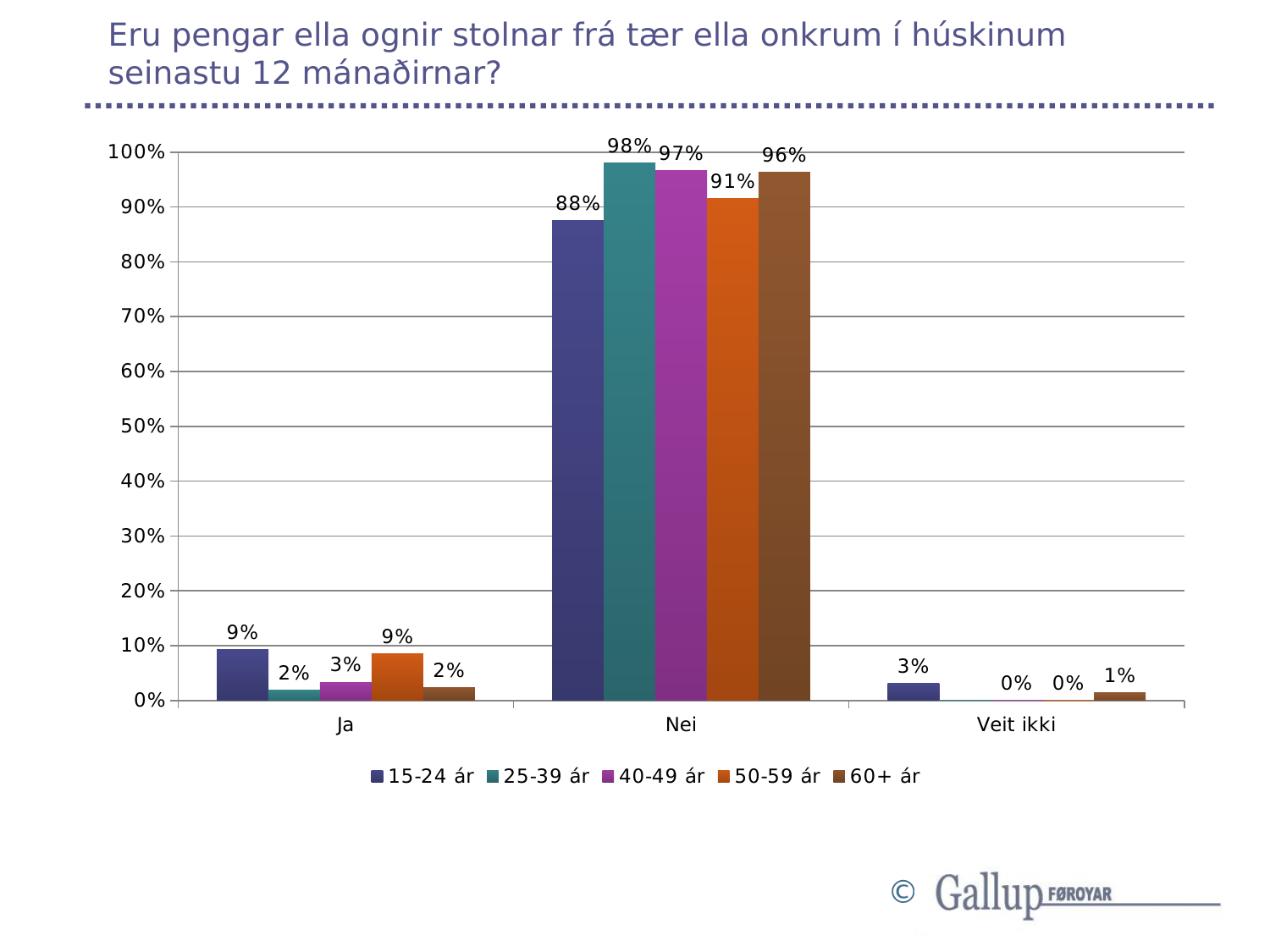

# Eru pengar ella ognir stolnar frá tær ella onkrum í húskinum seinastu 12 mánaðirnar?

### Chart

| Category | 15-24 ár | 25-39 ár | 40-49 ár | 50-59 ár | 60+ ár |
|---|---|---|---|---|---|
| Ja | 0.09375 | 0.0196078431372549 | 0.033707865168539325 | 0.0851063829787234 | 0.023255813953488372 |
| Nei | 0.875 | 0.9803921568627451 | 0.9662921348314607 | 0.9148936170212766 | 0.9627906976744186 |
| Veit ikki | 0.03125 | 0.0 | 0.0 | 0.0 | 0.013953488372093023 |